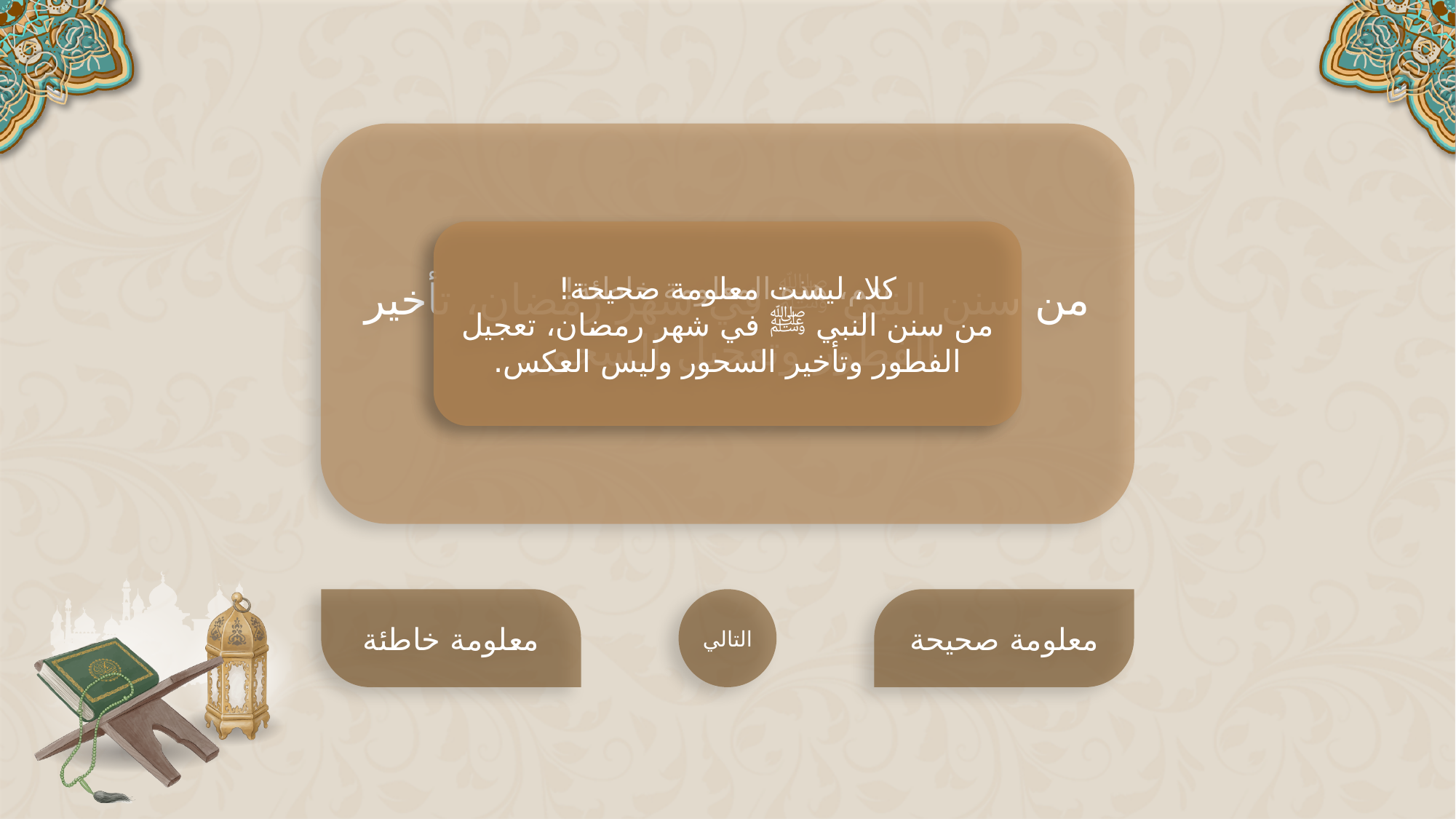

من سنن النبي ﷺ في شهر رمضان، تأخير الفطور وتعجيل السحور.
نعم، هذه المعلومة خاطئة!
من سنن النبي ﷺ في شهر رمضان، تعجيل الفطور وتأخير السحور وليس العكس.
كلا، ليست معلومة صحيحة!
من سنن النبي ﷺ في شهر رمضان، تعجيل الفطور وتأخير السحور وليس العكس.
معلومة خاطئة
التالي
معلومة صحيحة